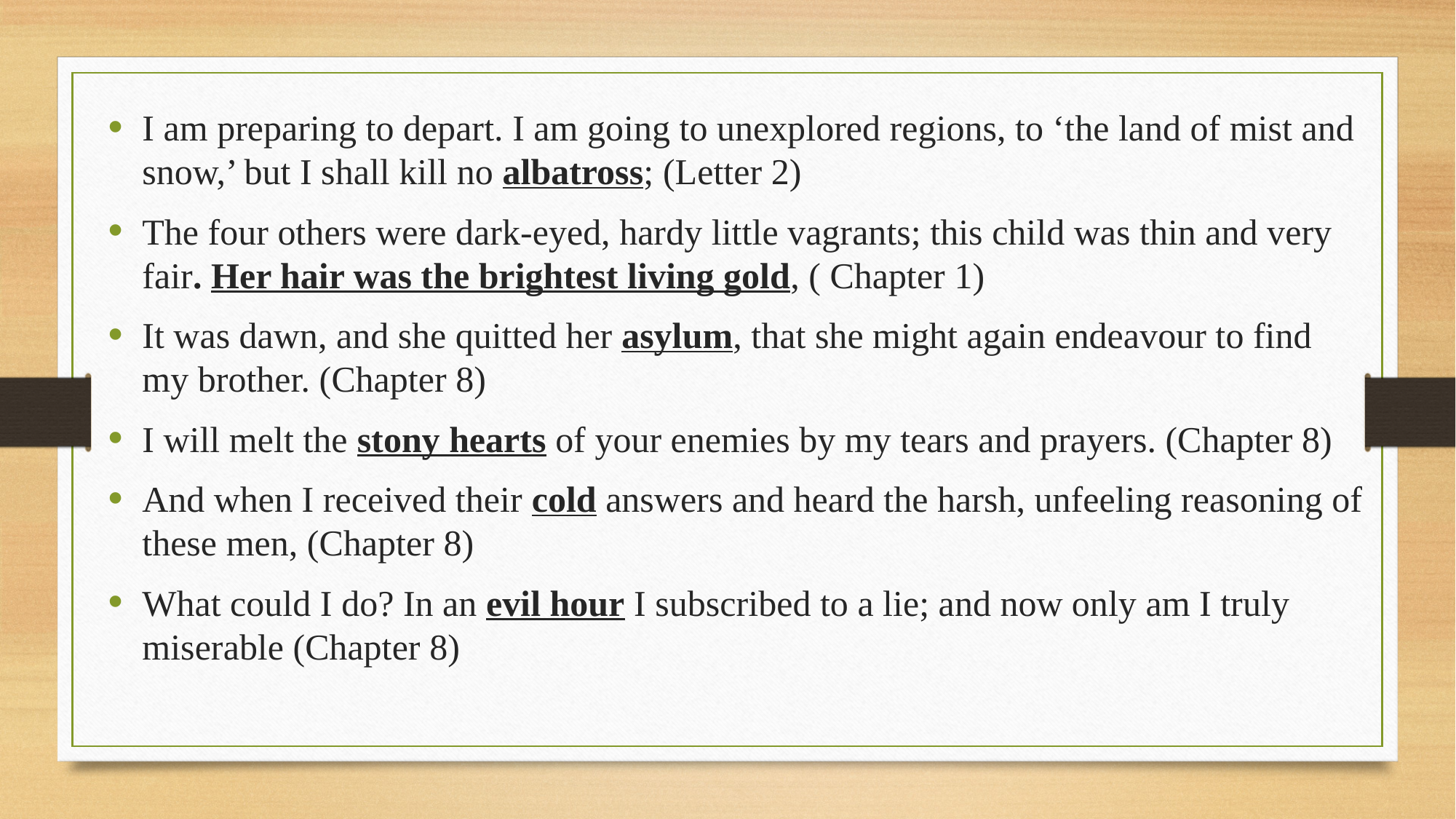

I am preparing to depart. I am going to unexplored regions, to ‘the land of mist and snow,’ but I shall kill no albatross; (Letter 2)
The four others were dark-eyed, hardy little vagrants; this child was thin and very fair. Her hair was the brightest living gold, ( Chapter 1)
It was dawn, and she quitted her asylum, that she might again endeavour to find my brother. (Chapter 8)
I will melt the stony hearts of your enemies by my tears and prayers. (Chapter 8)
And when I received their cold answers and heard the harsh, unfeeling reasoning of these men, (Chapter 8)
What could I do? In an evil hour I subscribed to a lie; and now only am I truly miserable (Chapter 8)